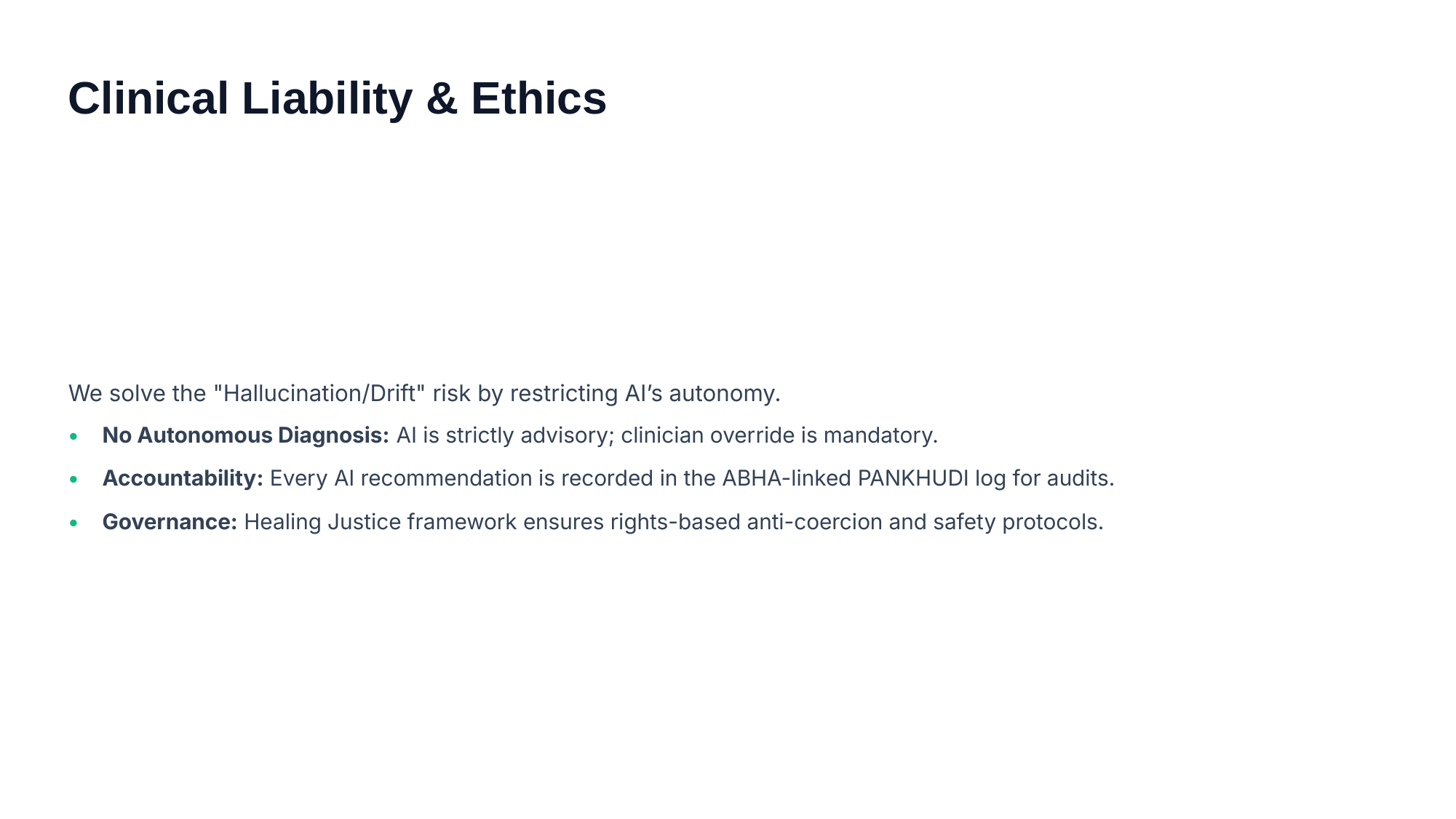

Clinical Liability & Ethics
We solve the "Hallucination/Drift" risk by restricting AI’s autonomy.
•
No Autonomous Diagnosis: AI is strictly advisory; clinician override is mandatory.
•
Accountability: Every AI recommendation is recorded in the ABHA-linked PANKHUDI log for audits.
•
Governance: Healing Justice framework ensures rights-based anti-coercion and safety protocols.